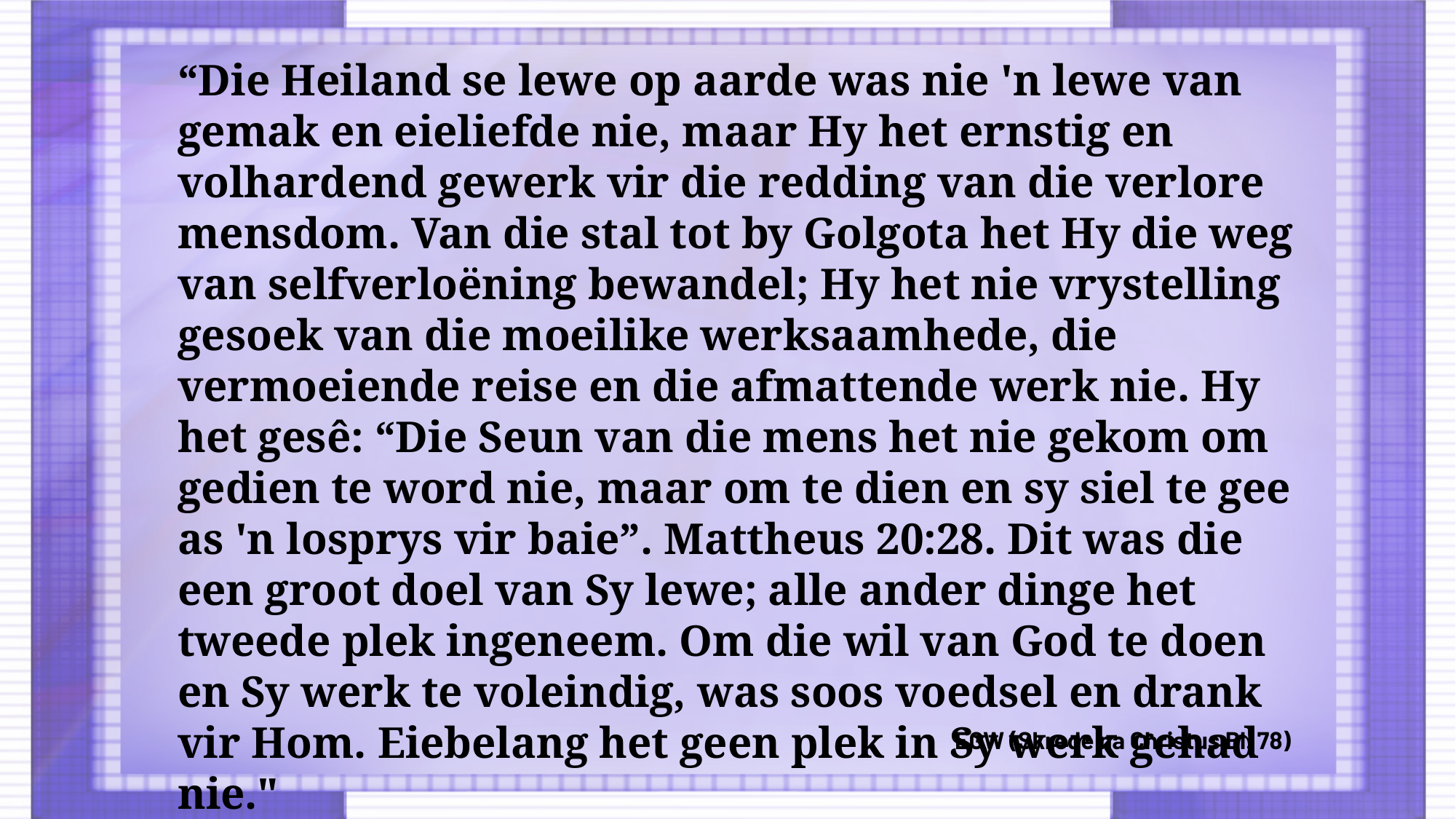

“Die Heiland se lewe op aarde was nie 'n lewe van gemak en eieliefde nie, maar Hy het ernstig en volhardend gewerk vir die redding van die verlore mensdom. Van die stal tot by Golgota het Hy die weg van selfverloëning bewandel; Hy het nie vrystelling gesoek van die moeilike werksaamhede, die vermoeiende reise en die afmattende werk nie. Hy het gesê: “Die Seun van die mens het nie gekom om gedien te word nie, maar om te dien en sy siel te gee as 'n losprys vir baie”. Mattheus 20:28. Dit was die een groot doel van Sy lewe; alle ander dinge het tweede plek ingeneem. Om die wil van God te doen en Sy werk te voleindig, was soos voedsel en drank vir Hom. Eiebelang het geen plek in Sy werk gehad nie."
EGW (Skrede na Christus Bl. 78)